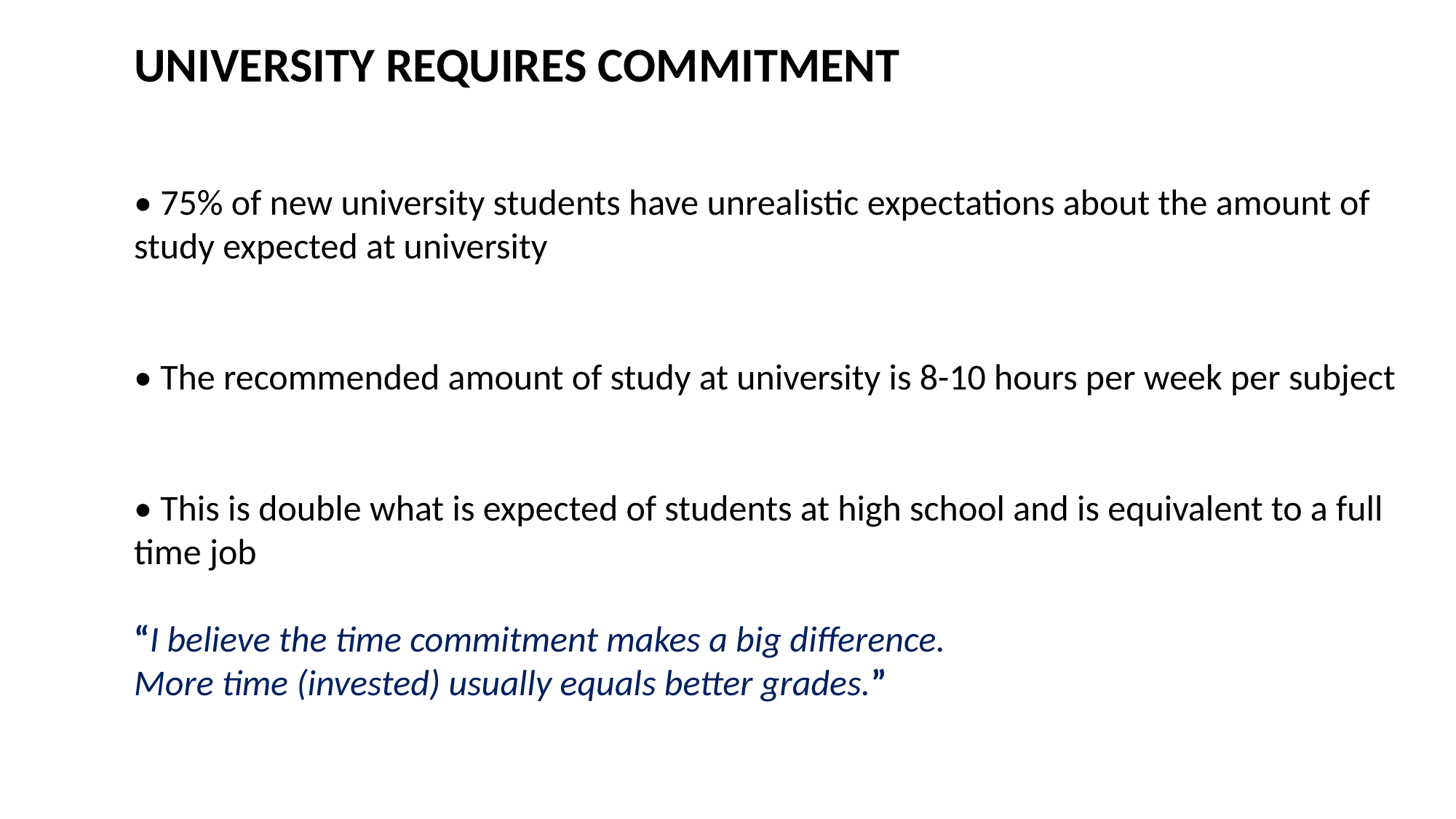

UNIVERSITY REQUIRES COMMITMENT

• 75% of new university students have unrealistic expectations about the amount of study expected at university

• The recommended amount of study at university is 8-10 hours per week per subject

• This is double what is expected of students at high school and is equivalent to a full time job

“I believe the time commitment makes a big difference.
More time (invested) usually equals better grades.”